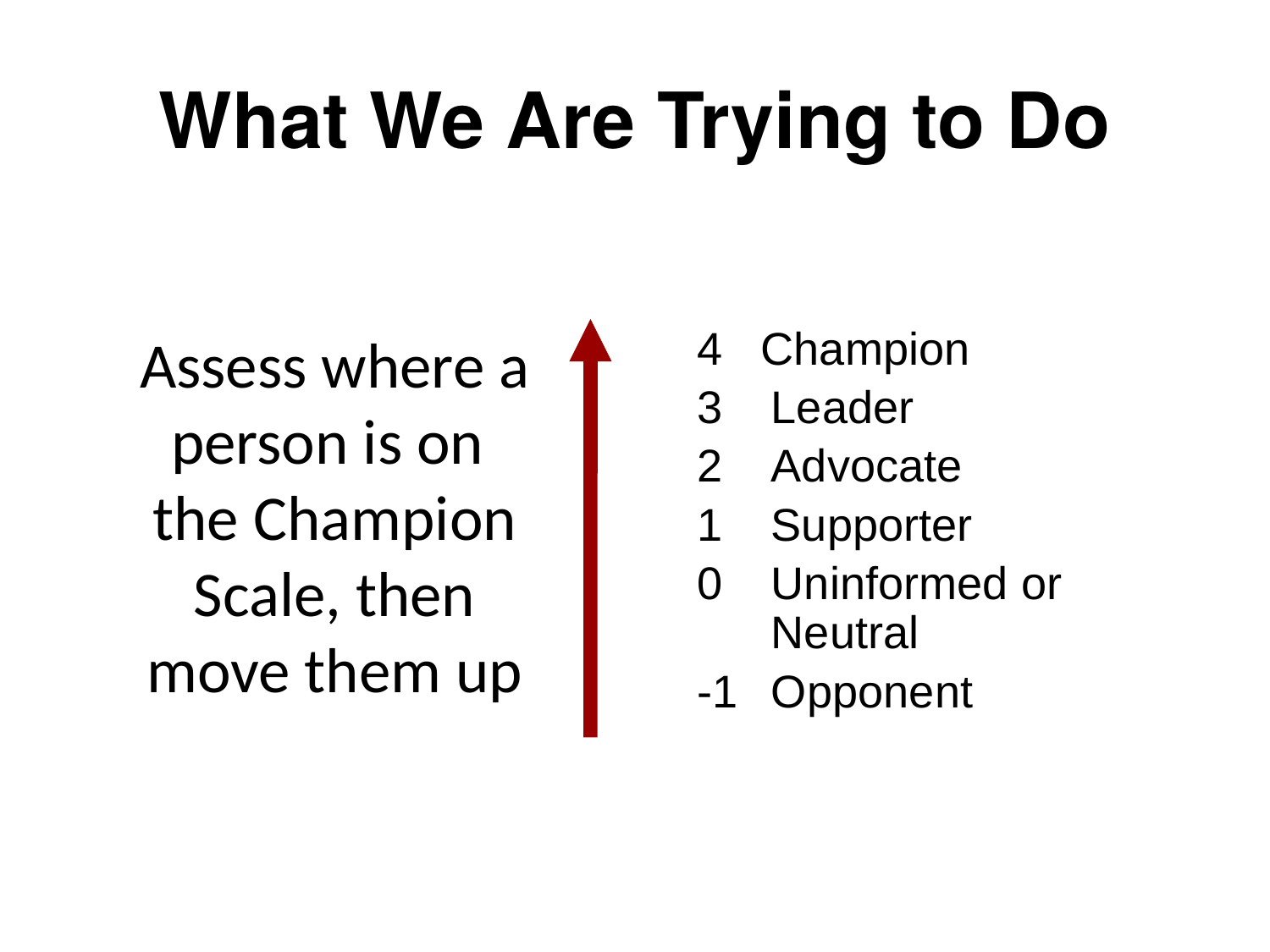

What We Are Trying to Do
# Assess where a person is on the Champion Scale, then move them up
4   Champion
3 	Leader
2 	Advocate
1 	Supporter
0 	Uninformed or Neutral
-1 	Opponent